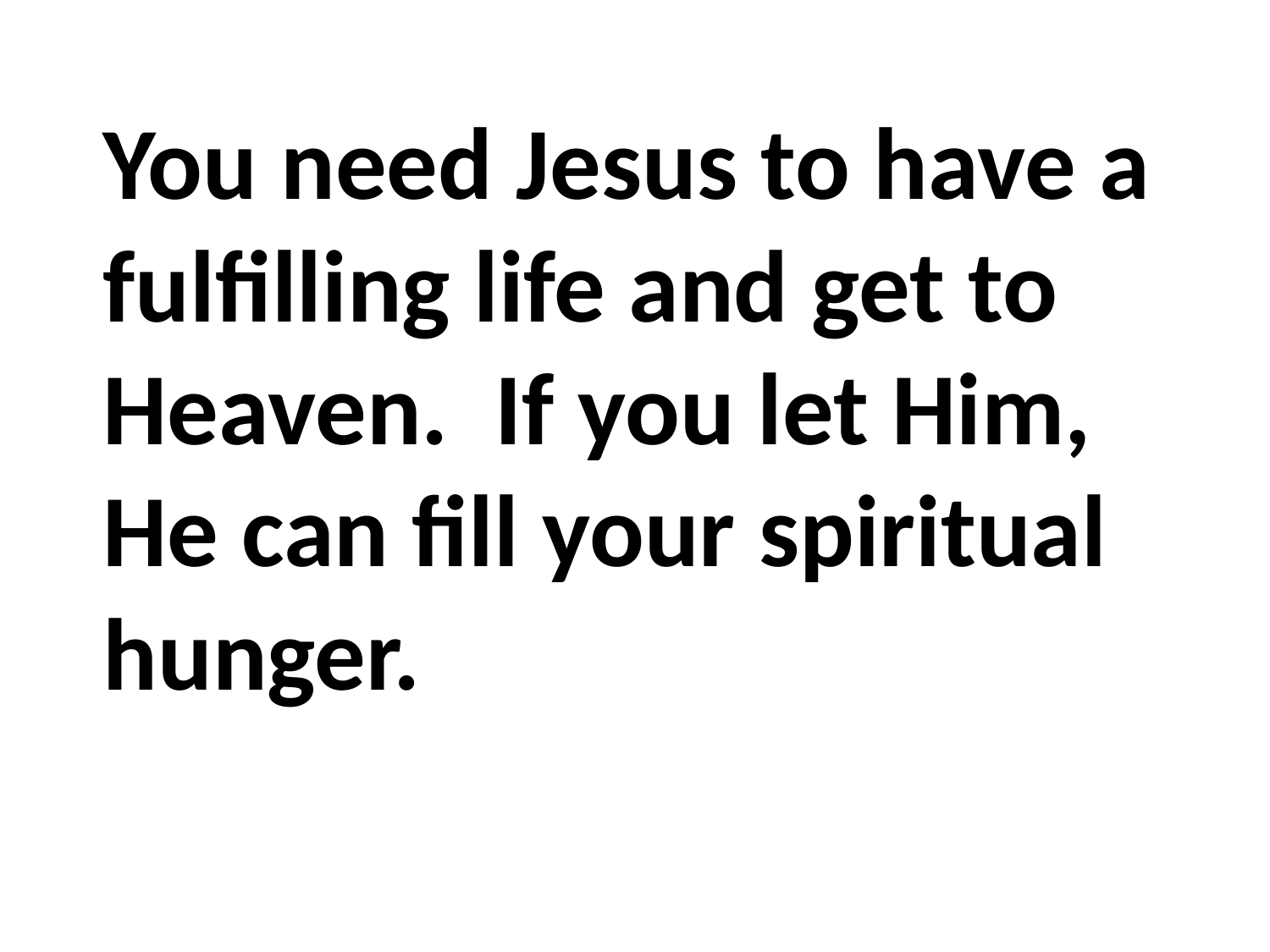

You need Jesus to have a fulfilling life and get to Heaven.  If you let Him, He can fill your spiritual hunger.